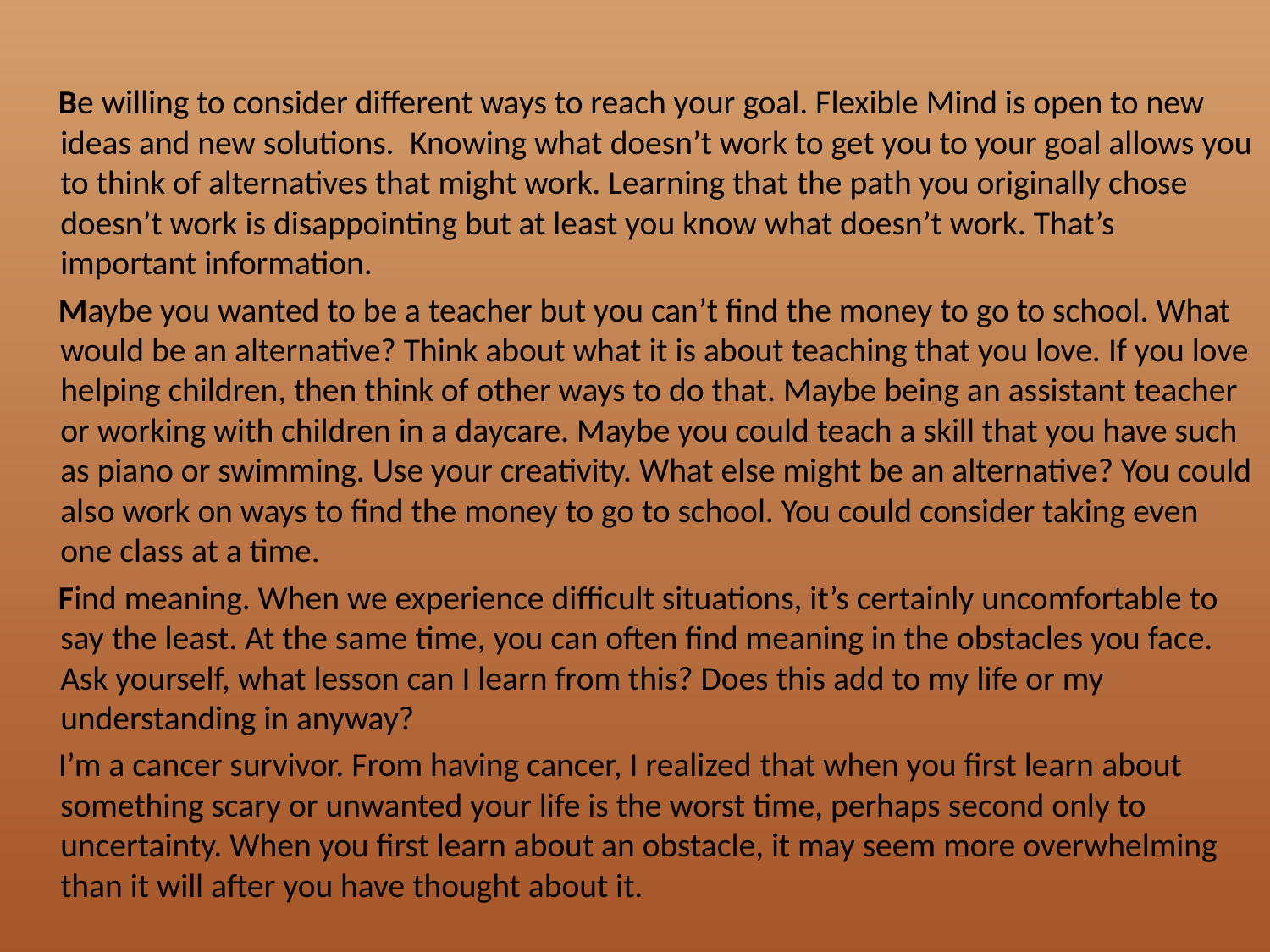

Be willing to consider different ways to reach your goal. Flexible Mind is open to new ideas and new solutions.  Knowing what doesn’t work to get you to your goal allows you to think of alternatives that might work. Learning that the path you originally chose doesn’t work is disappointing but at least you know what doesn’t work. That’s important information.
      Maybe you wanted to be a teacher but you can’t find the money to go to school. What would be an alternative? Think about what it is about teaching that you love. If you love helping children, then think of other ways to do that. Maybe being an assistant teacher or working with children in a daycare. Maybe you could teach a skill that you have such as piano or swimming. Use your creativity. What else might be an alternative? You could also work on ways to find the money to go to school. You could consider taking even one class at a time.
      Find meaning. When we experience difficult situations, it’s certainly uncomfortable to say the least. At the same time, you can often find meaning in the obstacles you face. Ask yourself, what lesson can I learn from this? Does this add to my life or my understanding in anyway?
      I’m a cancer survivor. From having cancer, I realized that when you first learn about something scary or unwanted your life is the worst time, perhaps second only to uncertainty. When you first learn about an obstacle, it may seem more overwhelming than it will after you have thought about it.